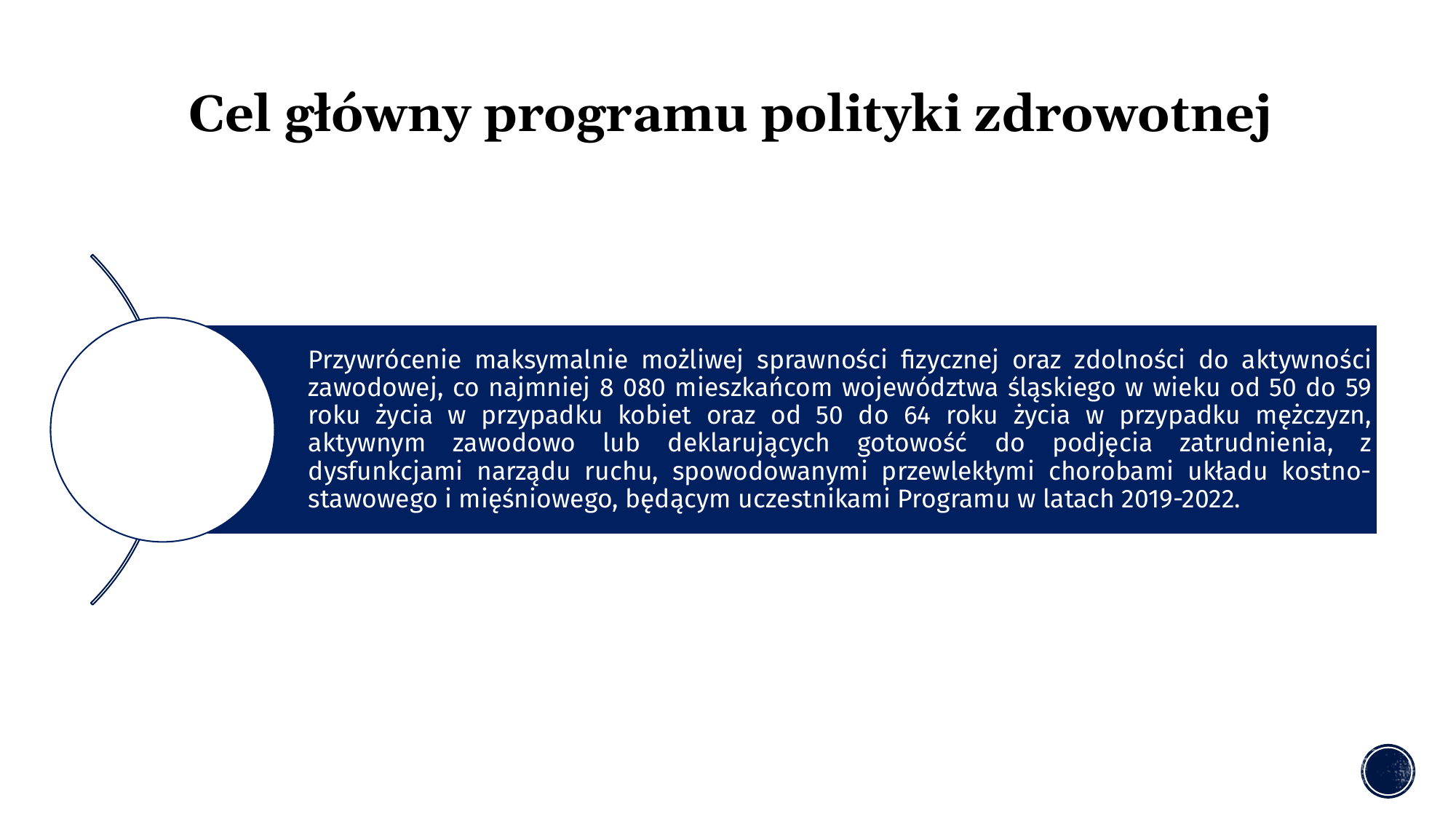

# Cel główny programu polityki zdrowotnej
Przywrócenie maksymalnie możliwej sprawności fizycznej oraz zdolności do aktywności zawodowej, co najmniej 8 080 mieszkańcom województwa śląskiego w wieku od 50 do 59 roku życia w przypadku kobiet oraz od 50 do 64 roku życia w przypadku mężczyzn, aktywnym zawodowo lub deklarujących gotowość do podjęcia zatrudnienia, z dysfunkcjami narządu ruchu, spowodowanymi przewlekłymi chorobami układu kostno-stawowego i mięśniowego, będącym uczestnikami Programu w latach 2019-2022.